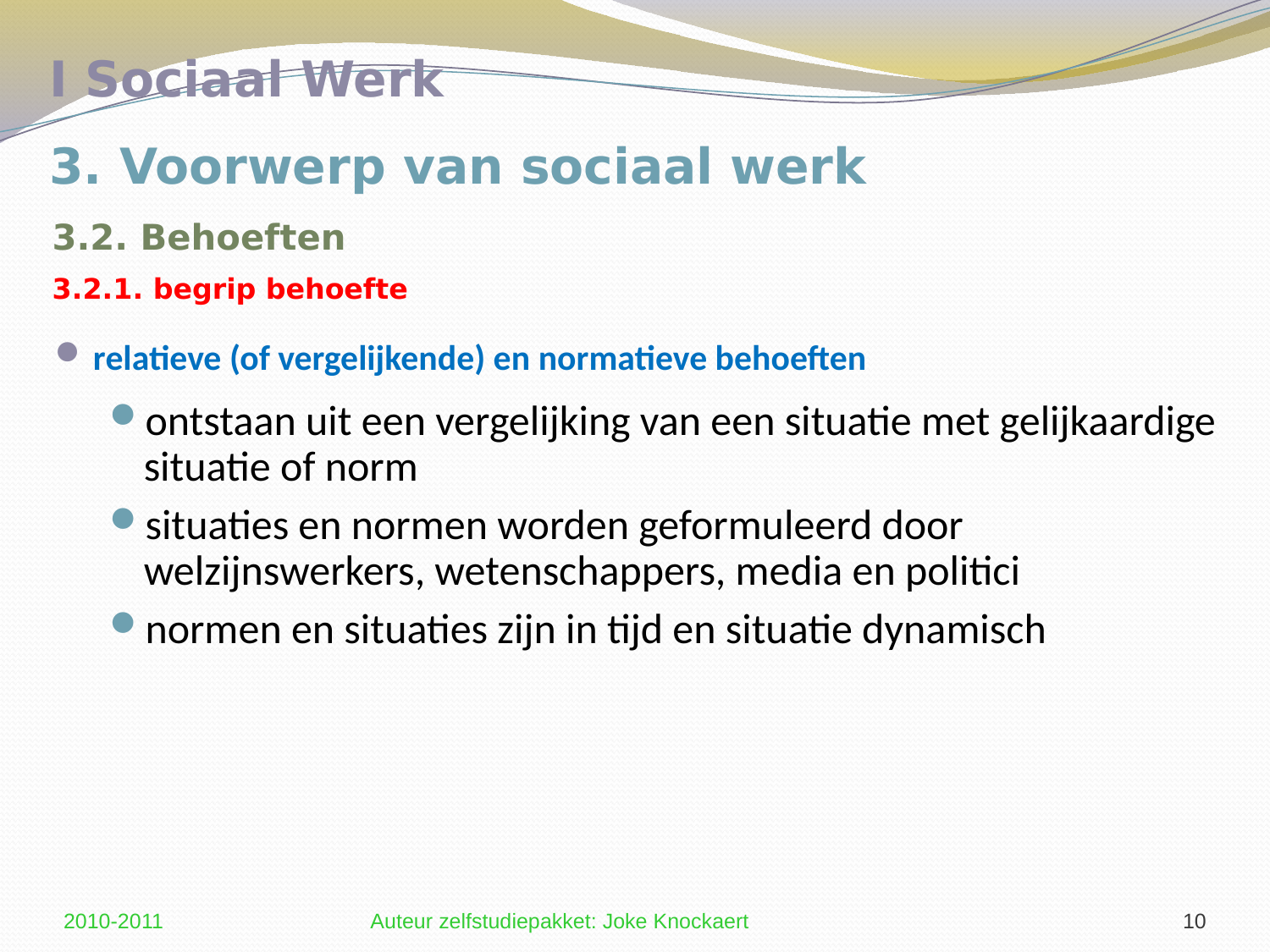

I Sociaal Werk
3. Voorwerp van sociaal werk
3.2. Behoeften
3.2.1. begrip behoefte

relatieve (of vergelijkende) en normatieve behoeften
ontstaan uit een vergelijking van een situatie met gelijkaardige situatie of norm
situaties en normen worden geformuleerd door welzijnswerkers, wetenschappers, media en politici
normen en situaties zijn in tijd en situatie dynamisch
2010-2011
Auteur zelfstudiepakket: Joke Knockaert
10